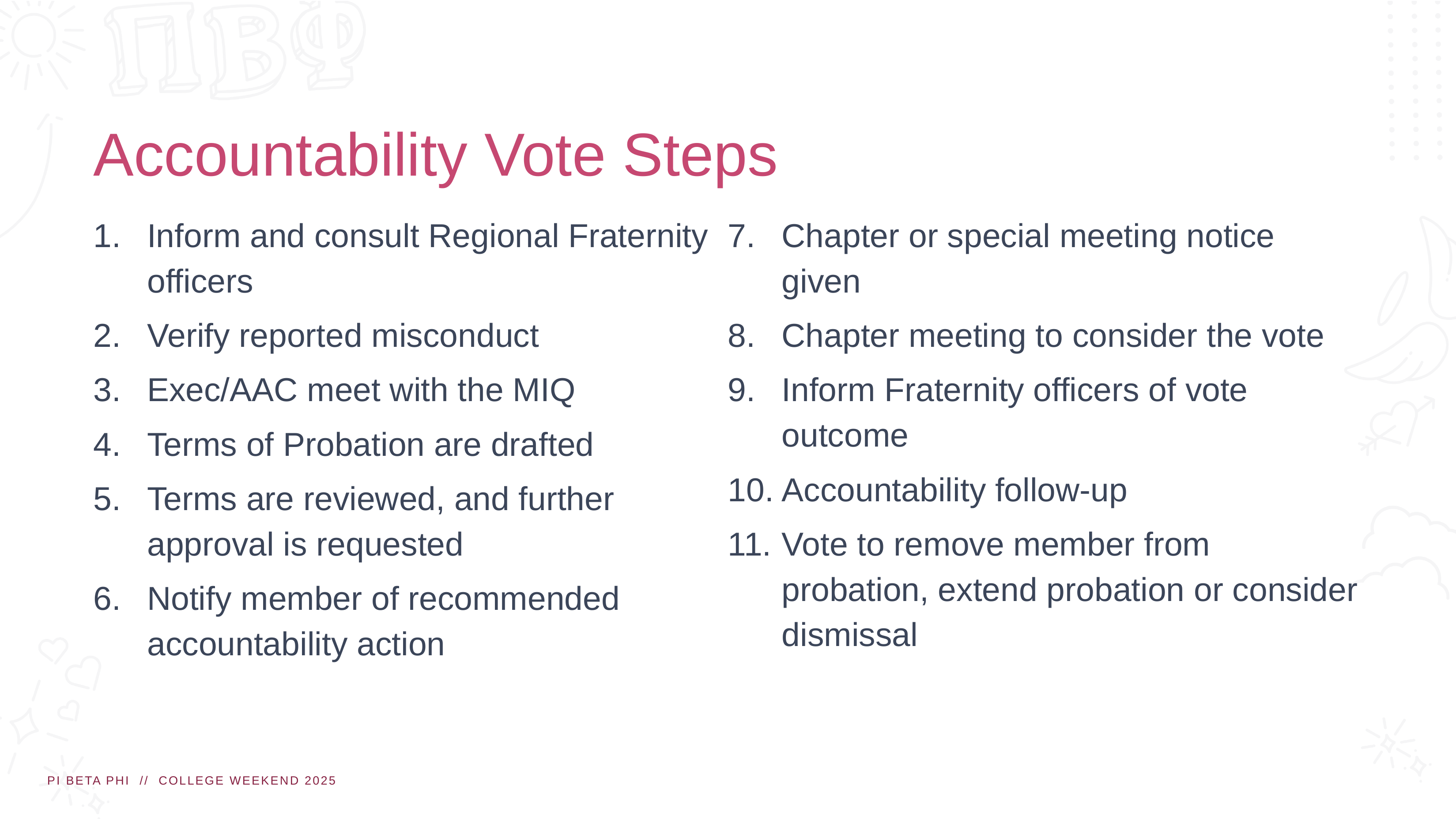

# Accountability Vote Steps
Inform and consult Regional Fraternity officers
Verify reported misconduct
Exec/AAC meet with the MIQ
Terms of Probation are drafted
Terms are reviewed, and further approval is requested
Notify member of recommended accountability action
Chapter or special meeting notice given
Chapter meeting to consider the vote
Inform Fraternity officers of vote outcome
Accountability follow-up
Vote to remove member from probation, extend probation or consider dismissal